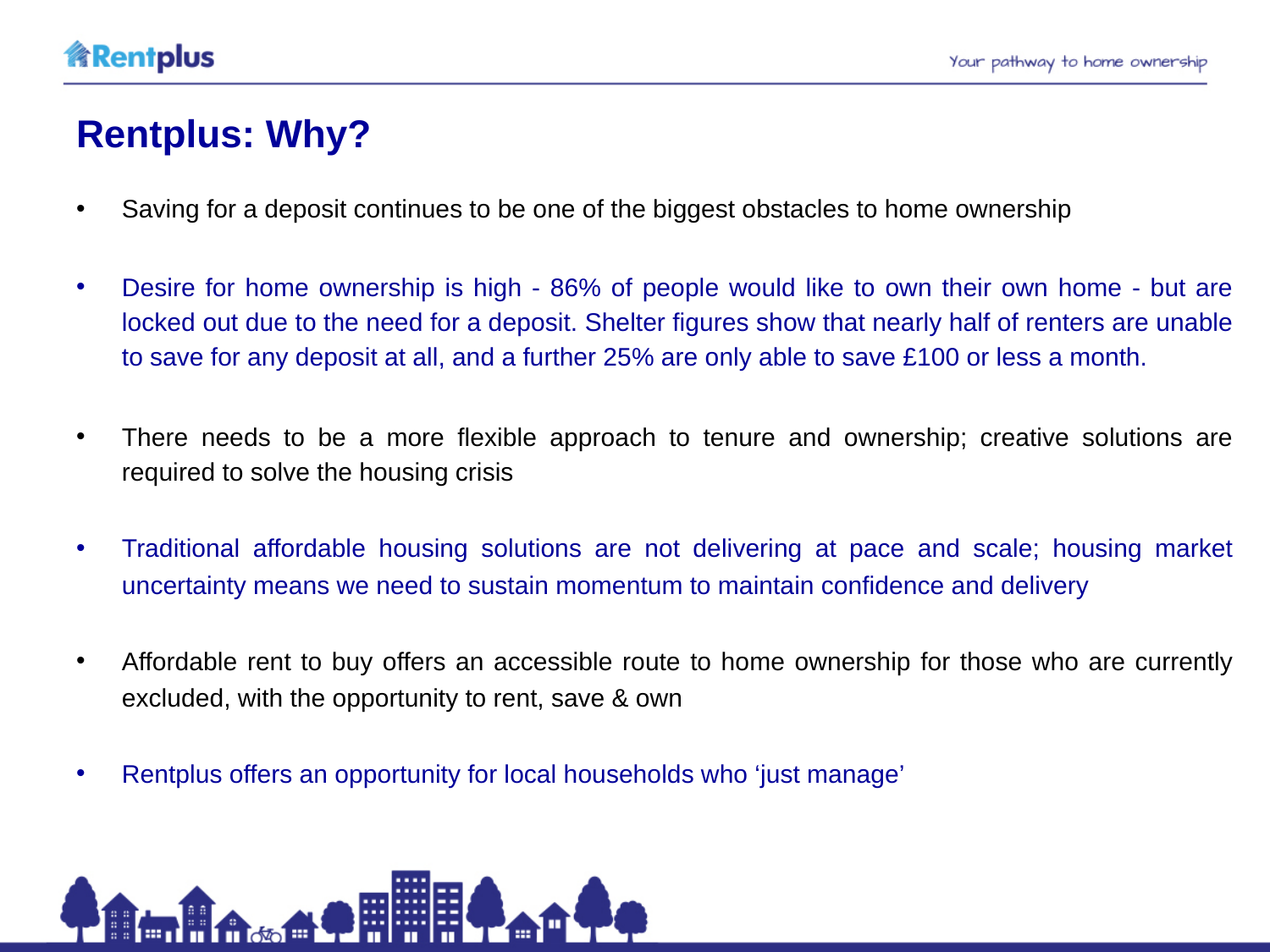

# Rentplus: Why?
Saving for a deposit continues to be one of the biggest obstacles to home ownership

Desire for home ownership is high - 86% of people would like to own their own home - but are locked out due to the need for a deposit. Shelter figures show that nearly half of renters are unable to save for any deposit at all, and a further 25% are only able to save £100 or less a month.

There needs to be a more flexible approach to tenure and ownership; creative solutions are required to solve the housing crisis

Traditional affordable housing solutions are not delivering at pace and scale; housing market uncertainty means we need to sustain momentum to maintain confidence and delivery

Affordable rent to buy offers an accessible route to home ownership for those who are currently excluded, with the opportunity to rent, save & own

Rentplus offers an opportunity for local households who ‘just manage’